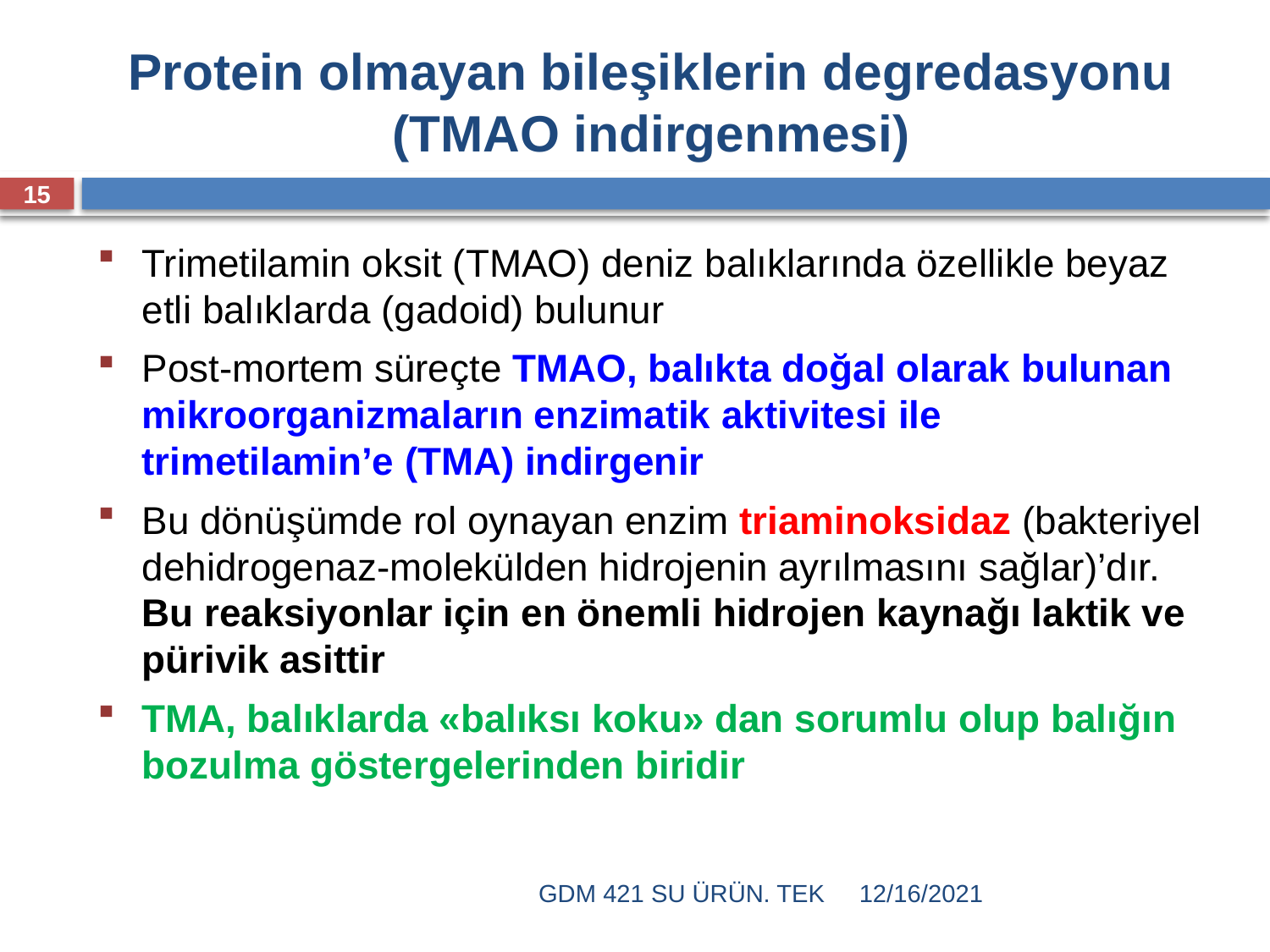

# Protein olmayan bileşiklerin degredasyonu (TMAO indirgenmesi)
15
Trimetilamin oksit (TMAO) deniz balıklarında özellikle beyaz etli balıklarda (gadoid) bulunur
Post-mortem süreçte TMAO, balıkta doğal olarak bulunan mikroorganizmaların enzimatik aktivitesi ile trimetilamin’e (TMA) indirgenir
Bu dönüşümde rol oynayan enzim triaminoksidaz (bakteriyel dehidrogenaz-molekülden hidrojenin ayrılmasını sağlar)’dır. Bu reaksiyonlar için en önemli hidrojen kaynağı laktik ve pürivik asittir
TMA, balıklarda «balıksı koku» dan sorumlu olup balığın bozulma göstergelerinden biridir
GDM 421 SU ÜRÜN. TEK
12/16/2021